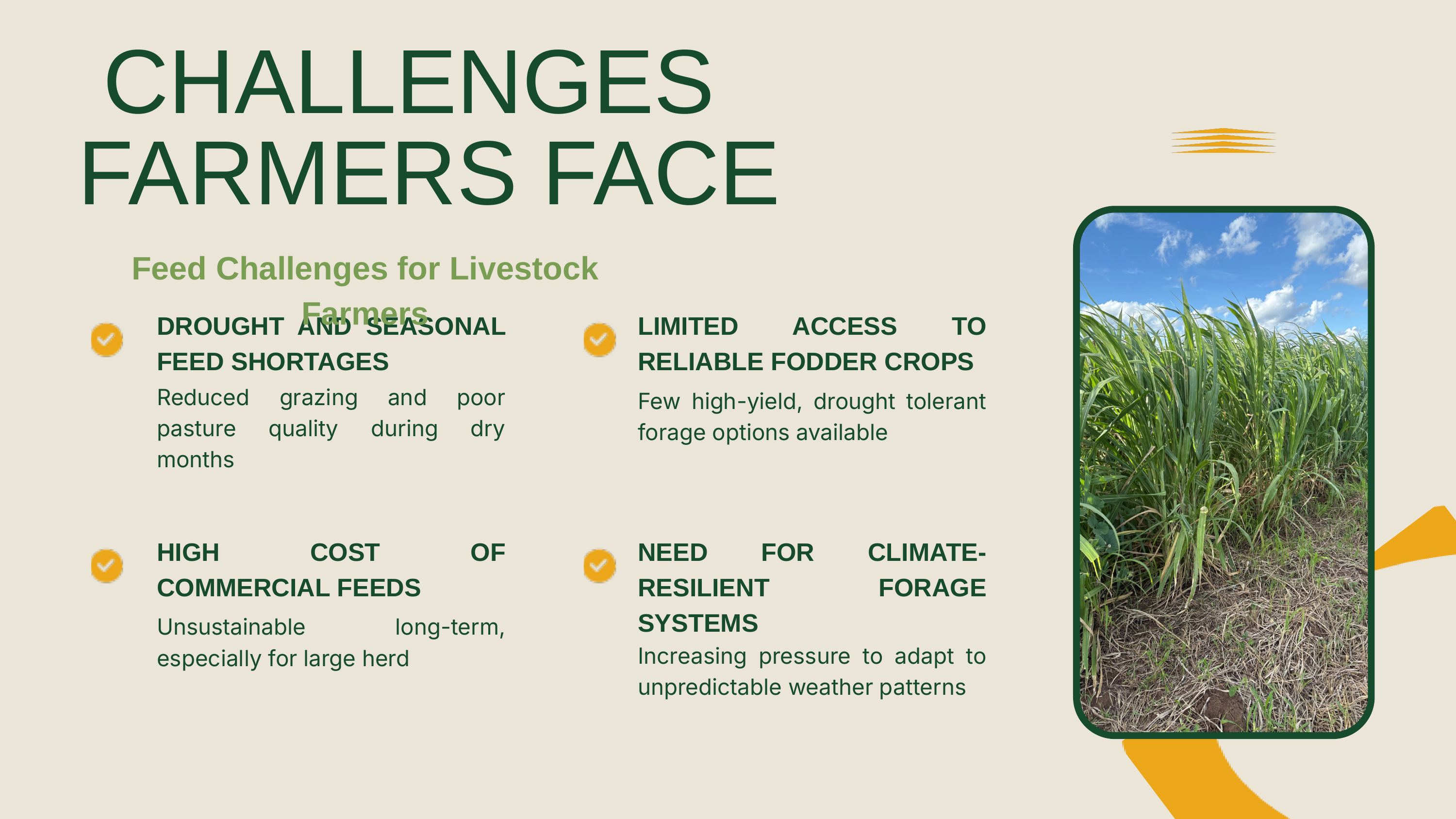

CHALLENGES FARMERS FACE

Feed Challenges for Livestock Farmers
DROUGHT AND SEASONAL FEED SHORTAGES
LIMITED ACCESS TO RELIABLE FODDER CROPS

Reduced grazing and poor pasture quality during dry months
Few high-yield, drought tolerant forage options available

HIGH COST OF COMMERCIAL FEEDS
NEED FOR CLIMATE-RESILIENT FORAGE SYSTEMS

Unsustainable long-term, especially for large herd
Increasing pressure to adapt to unpredictable weather patterns